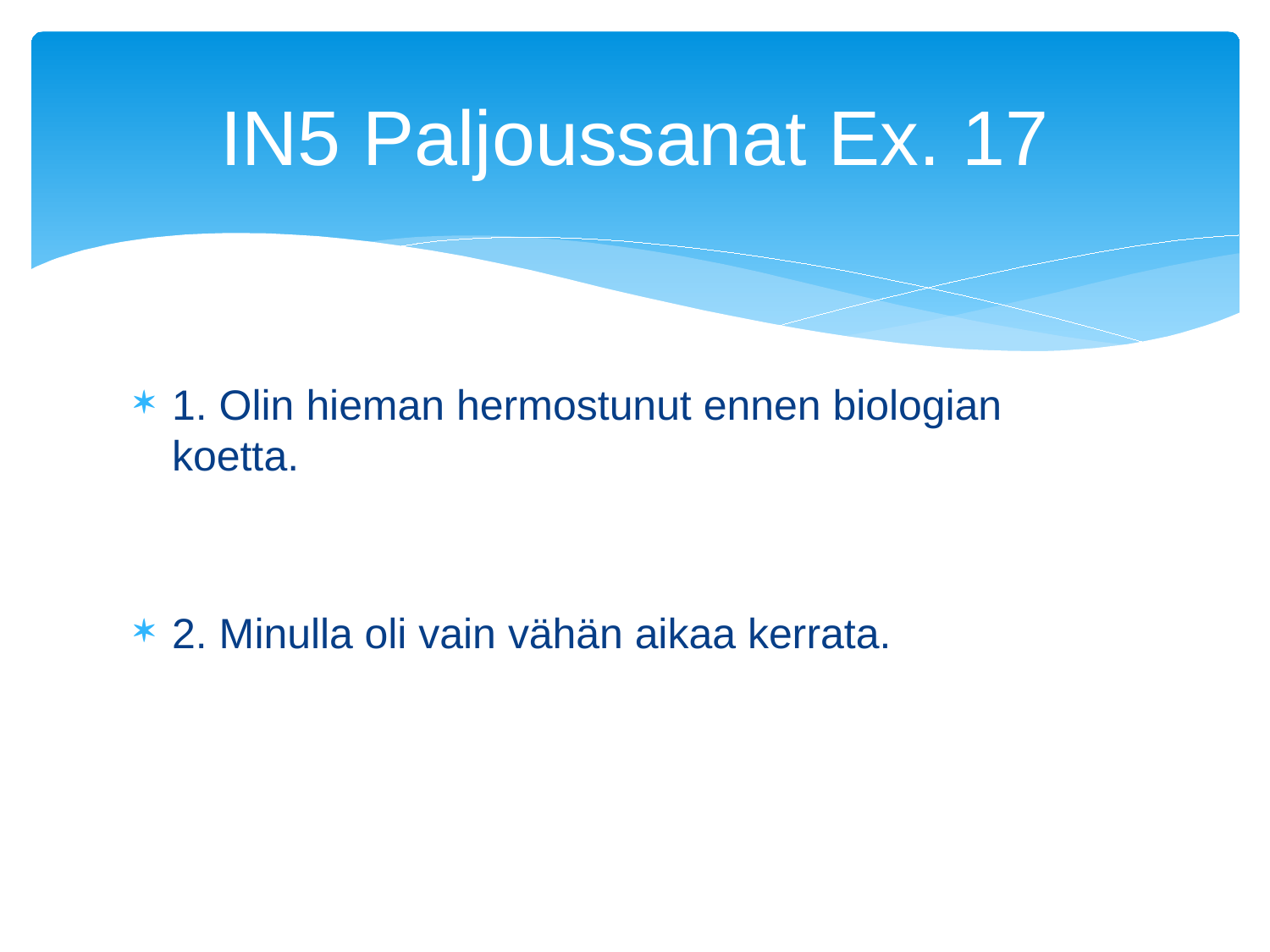

# IN5 Paljoussanat Ex. 17
1. Olin hieman hermostunut ennen biologian koetta.

2. Minulla oli vain vähän aikaa kerrata.